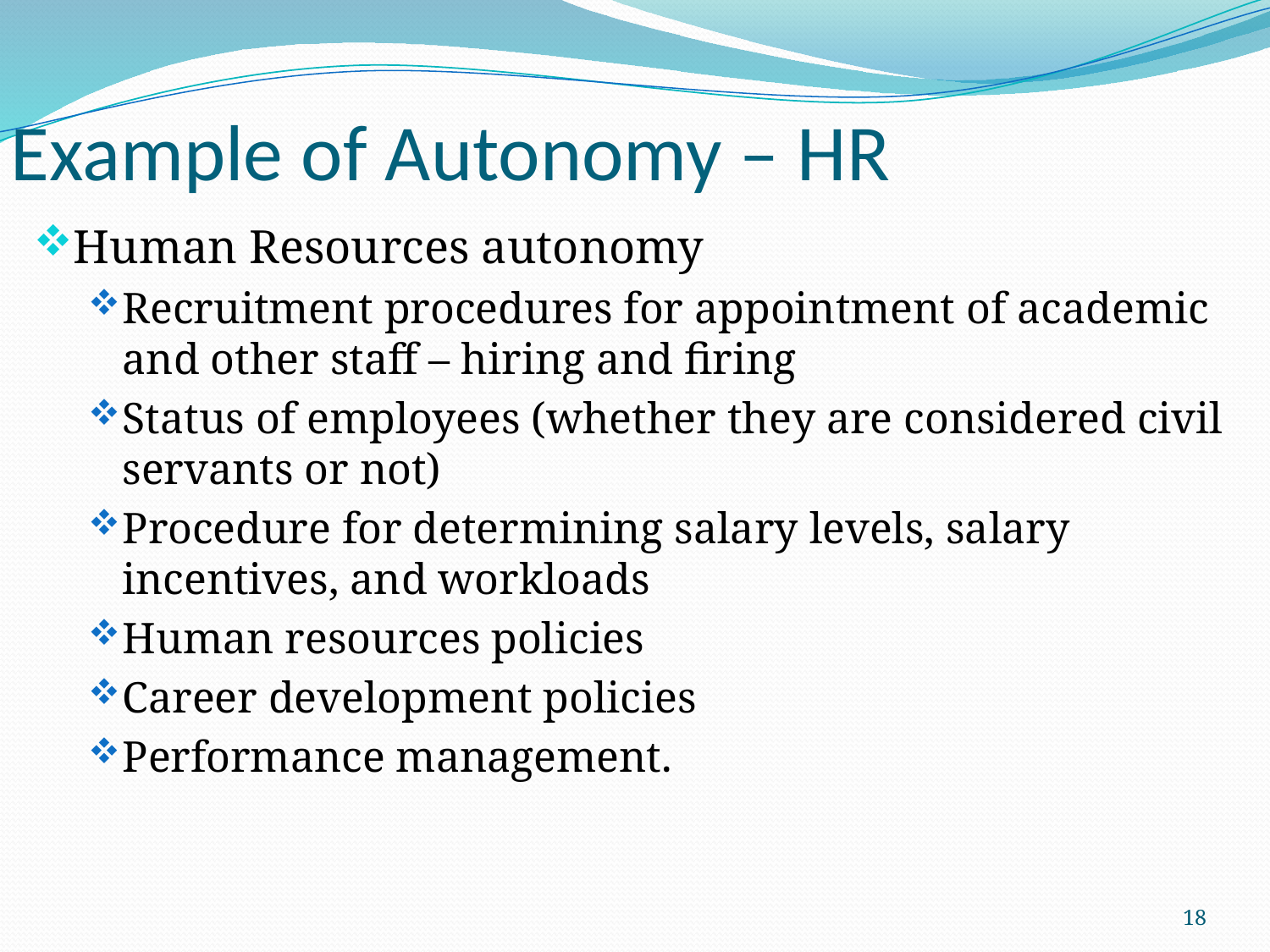

# Example of Autonomy – HR
Human Resources autonomy
Recruitment procedures for appointment of academic and other staff – hiring and firing
Status of employees (whether they are considered civil servants or not)
Procedure for determining salary levels, salary incentives, and workloads
Human resources policies
Career development policies
Performance management.

18